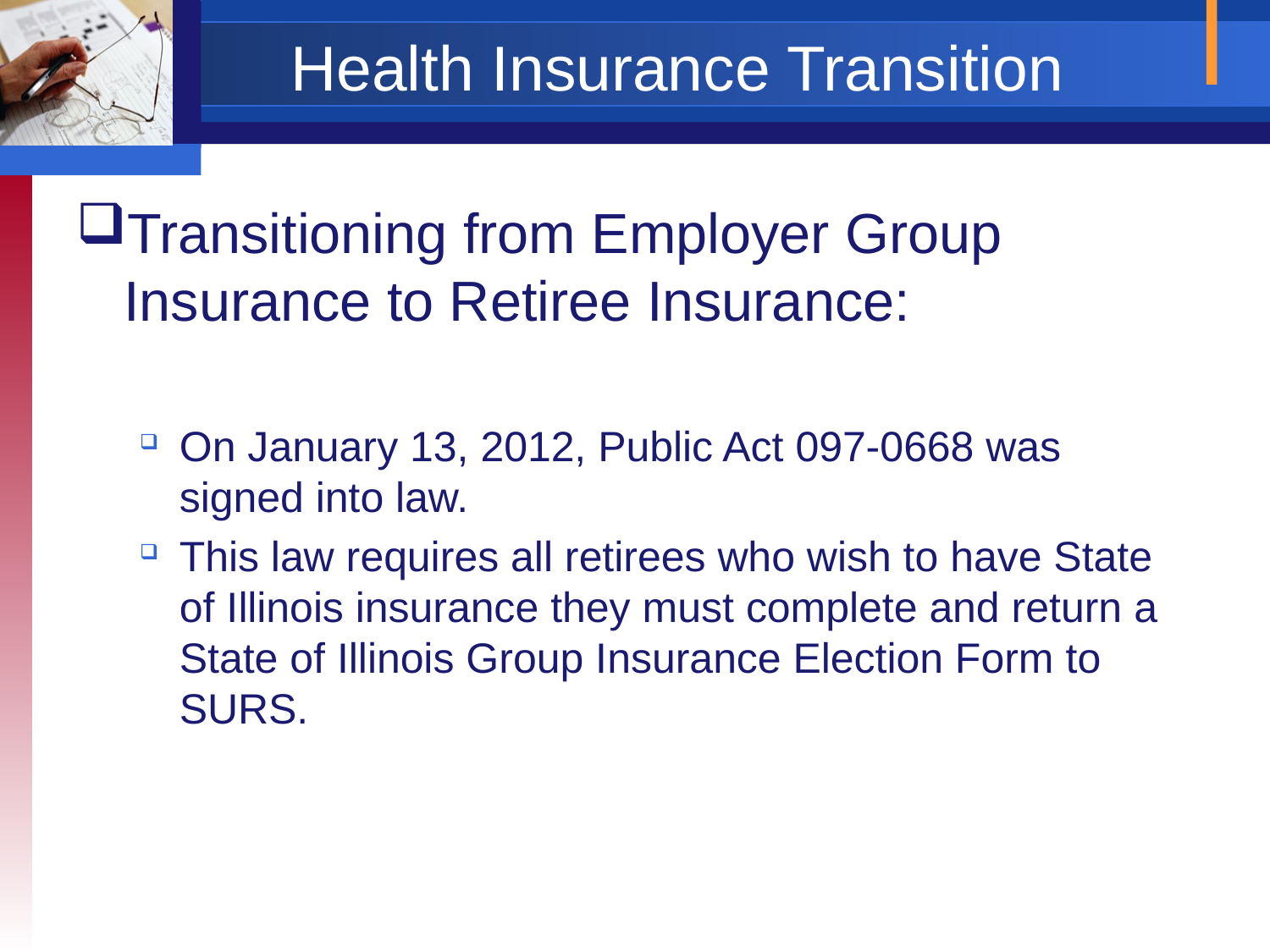

# Health Insurance Transition
Transitioning from Employer Group Insurance to Retiree Insurance:

On January 13, 2012, Public Act 097-0668 was signed into law.
This law requires all retirees who wish to have State of Illinois insurance they must complete and return a State of Illinois Group Insurance Election Form to SURS.